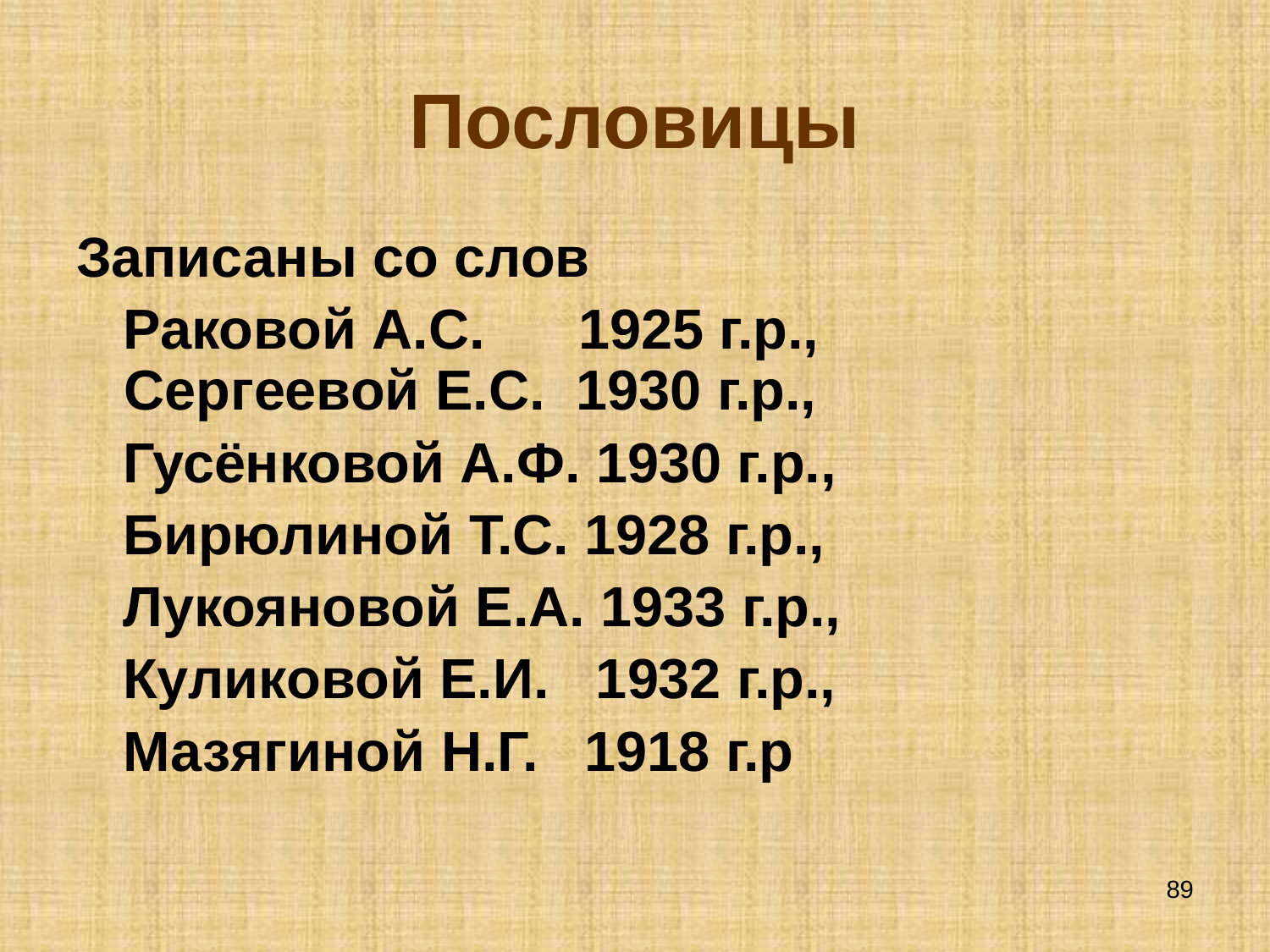

# Пословицы
Записаны со слов
   Раковой А.С.      1925 г.р.,                  Сергеевой Е.С.  1930 г.р.,
   Гусёнковой А.Ф. 1930 г.р.,
   Бирюлиной Т.С. 1928 г.р.,
   Лукояновой Е.А. 1933 г.р.,
   Куликовой Е.И.   1932 г.р.,
   Мазягиной Н.Г.   1918 г.р
89